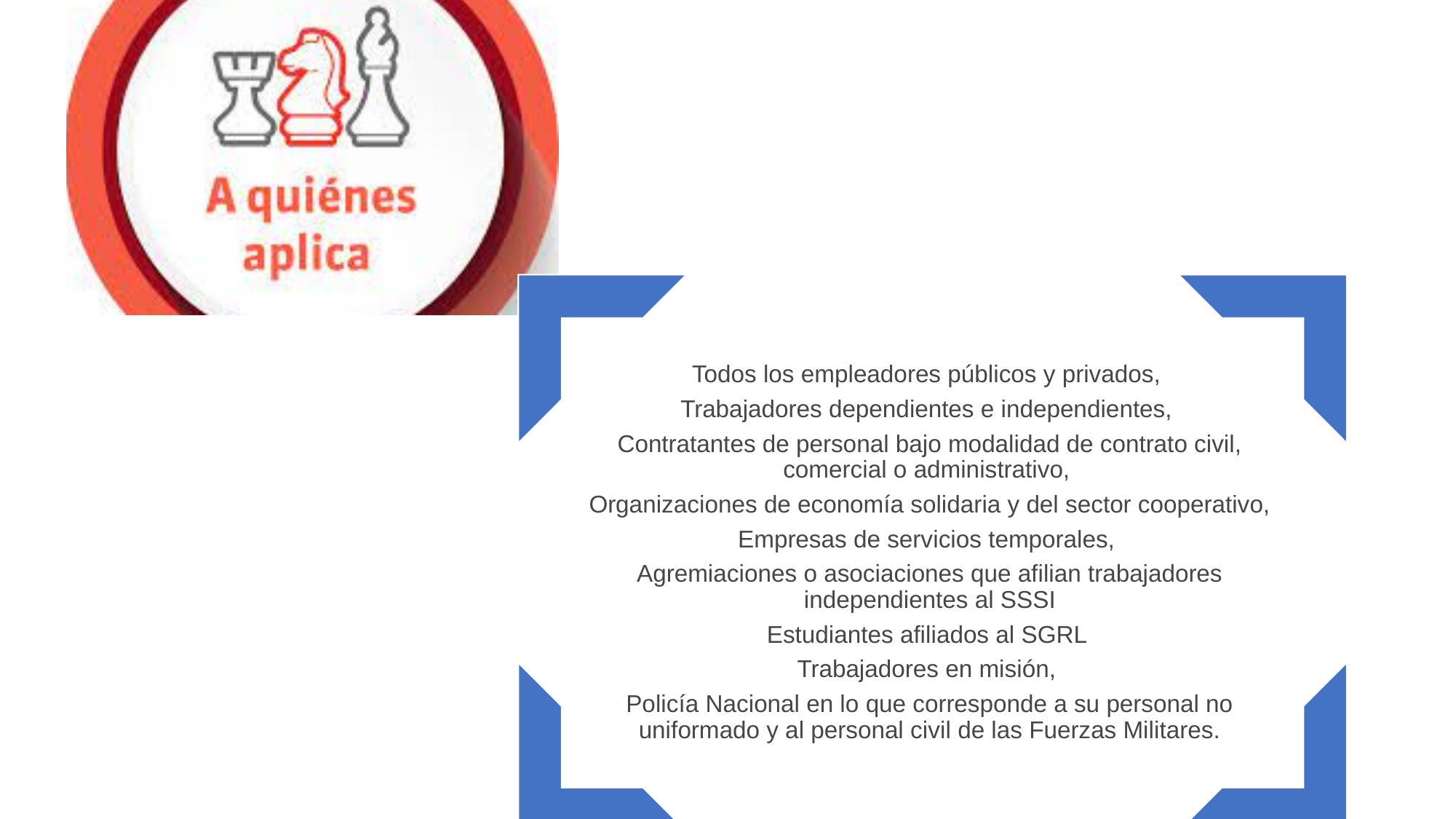

Todos los empleadores públicos y privados,
Trabajadores dependientes e independientes,
Contratantes de personal bajo modalidad de contrato civil, comercial o administrativo,
Organizaciones de economía solidaria y del sector cooperativo,
Empresas de servicios temporales,
Agremiaciones o asociaciones que afilian trabajadores independientes al SSSI
Estudiantes afiliados al SGRL
Trabajadores en misión,
Policía Nacional en lo que corresponde a su personal no uniformado y al personal civil de las Fuerzas Militares.